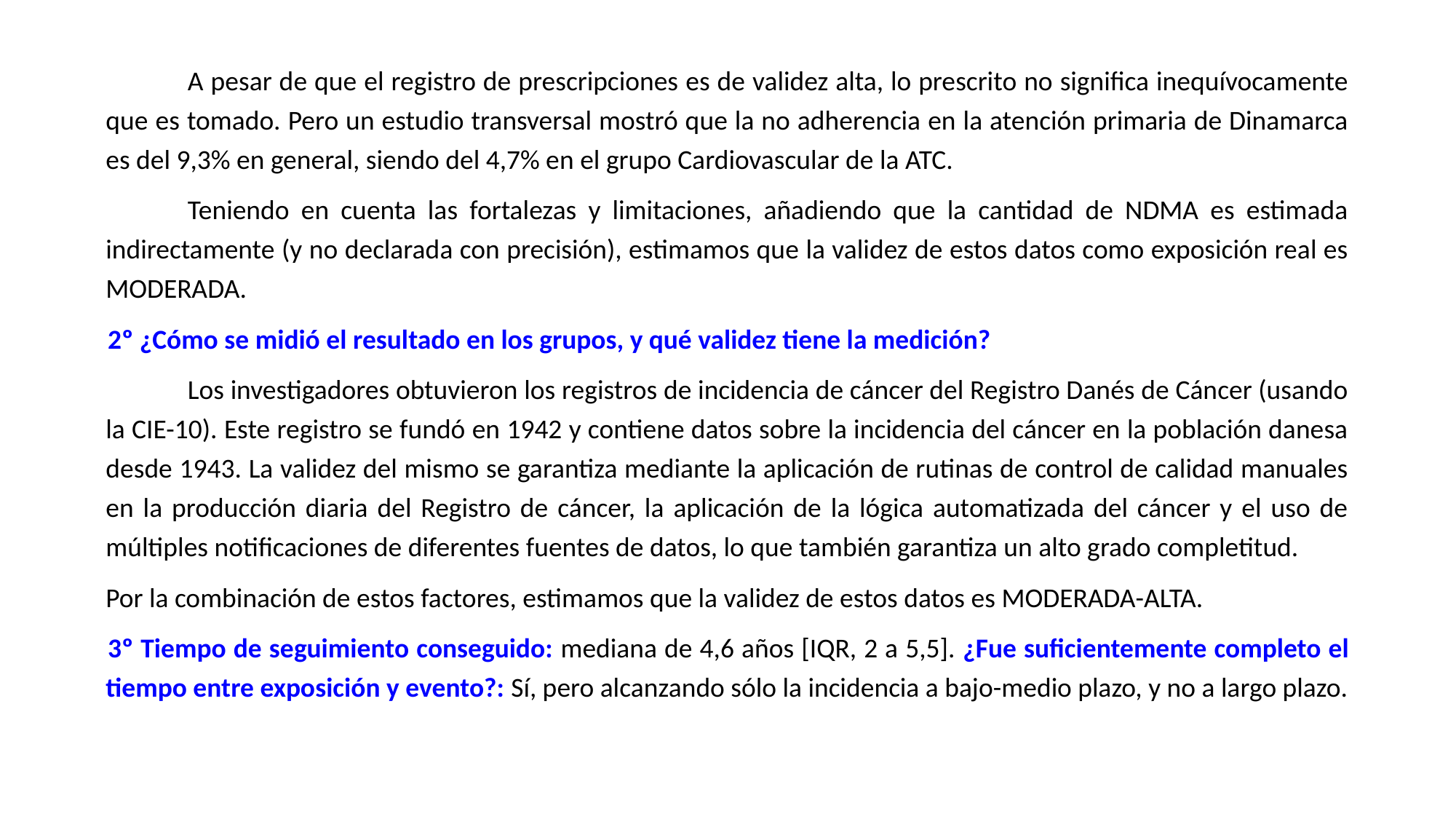

A pesar de que el registro de prescripciones es de validez alta, lo prescrito no significa inequívocamente que es tomado. Pero un estudio transversal mostró que la no adherencia en la atención primaria de Dinamarca es del 9,3% en general, siendo del 4,7% en el grupo Cardiovascular de la ATC.
	Teniendo en cuenta las fortalezas y limitaciones, añadiendo que la cantidad de NDMA es estimada indirectamente (y no declarada con precisión), estimamos que la validez de estos datos como exposición real es MODERADA.
 2º ¿Cómo se midió el resultado en los grupos, y qué validez tiene la medición?
	Los investigadores obtuvieron los registros de incidencia de cáncer del Registro Danés de Cáncer (usando la CIE-10). Este registro se fundó en 1942 y contiene datos sobre la incidencia del cáncer en la población danesa desde 1943. La validez del mismo se garantiza mediante la aplicación de rutinas de control de calidad manuales en la producción diaria del Registro de cáncer, la aplicación de la lógica automatizada del cáncer y el uso de múltiples notificaciones de diferentes fuentes de datos, lo que también garantiza un alto grado completitud.
Por la combinación de estos factores, estimamos que la validez de estos datos es MODERADA-ALTA.
 3º Tiempo de seguimiento conseguido: mediana de 4,6 años [IQR, 2 a 5,5]. ¿Fue suficientemente completo el tiempo entre exposición y evento?: Sí, pero alcanzando sólo la incidencia a bajo-medio plazo, y no a largo plazo.